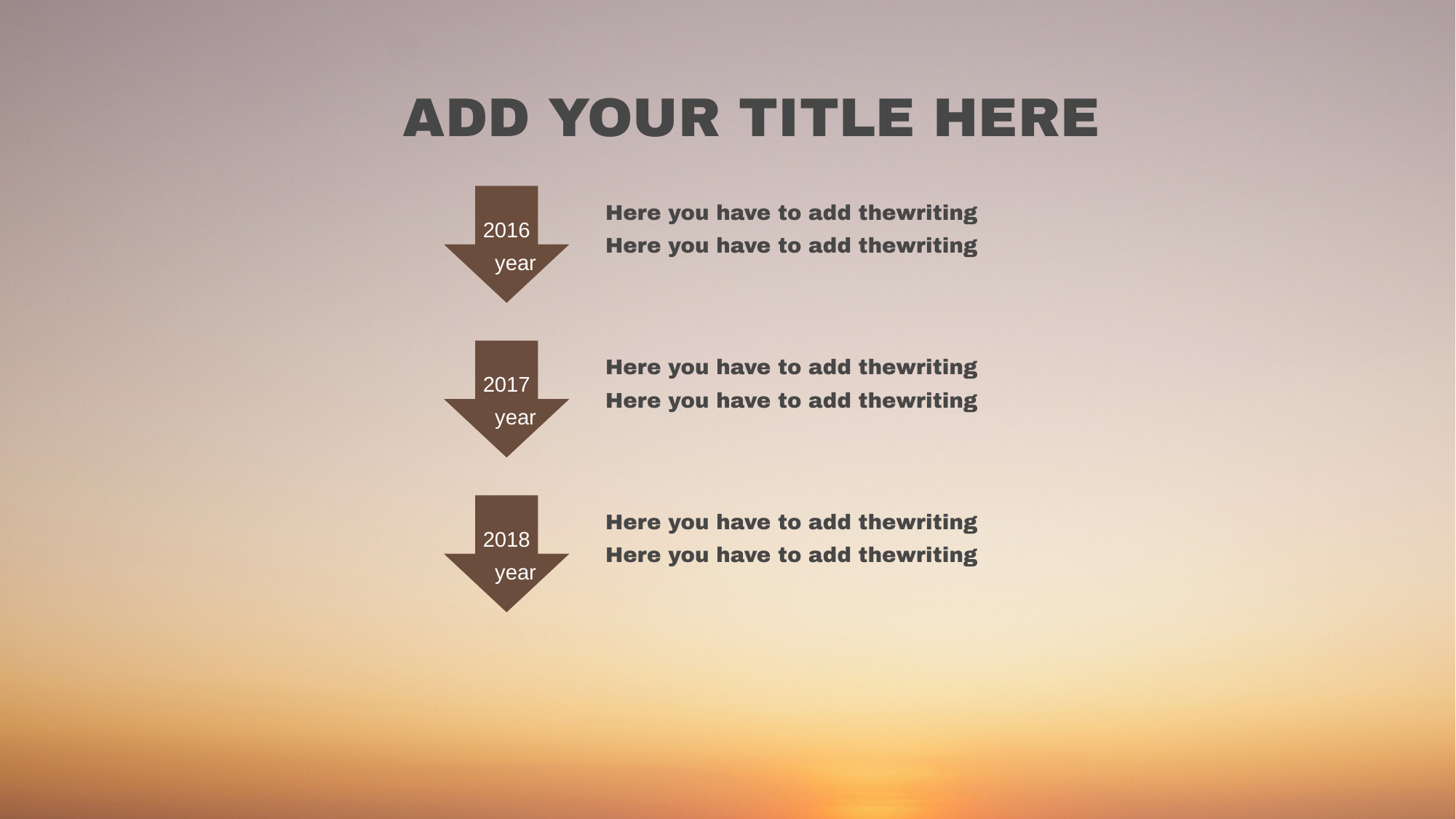

ADD YOUR TITLE HERE

Here you have to add thewriting
Here you have to add thewriting
 2016
   year

Here you have to add thewriting
Here you have to add thewriting
 2017
   year

Here you have to add thewriting
Here you have to add thewriting
 2018
   year